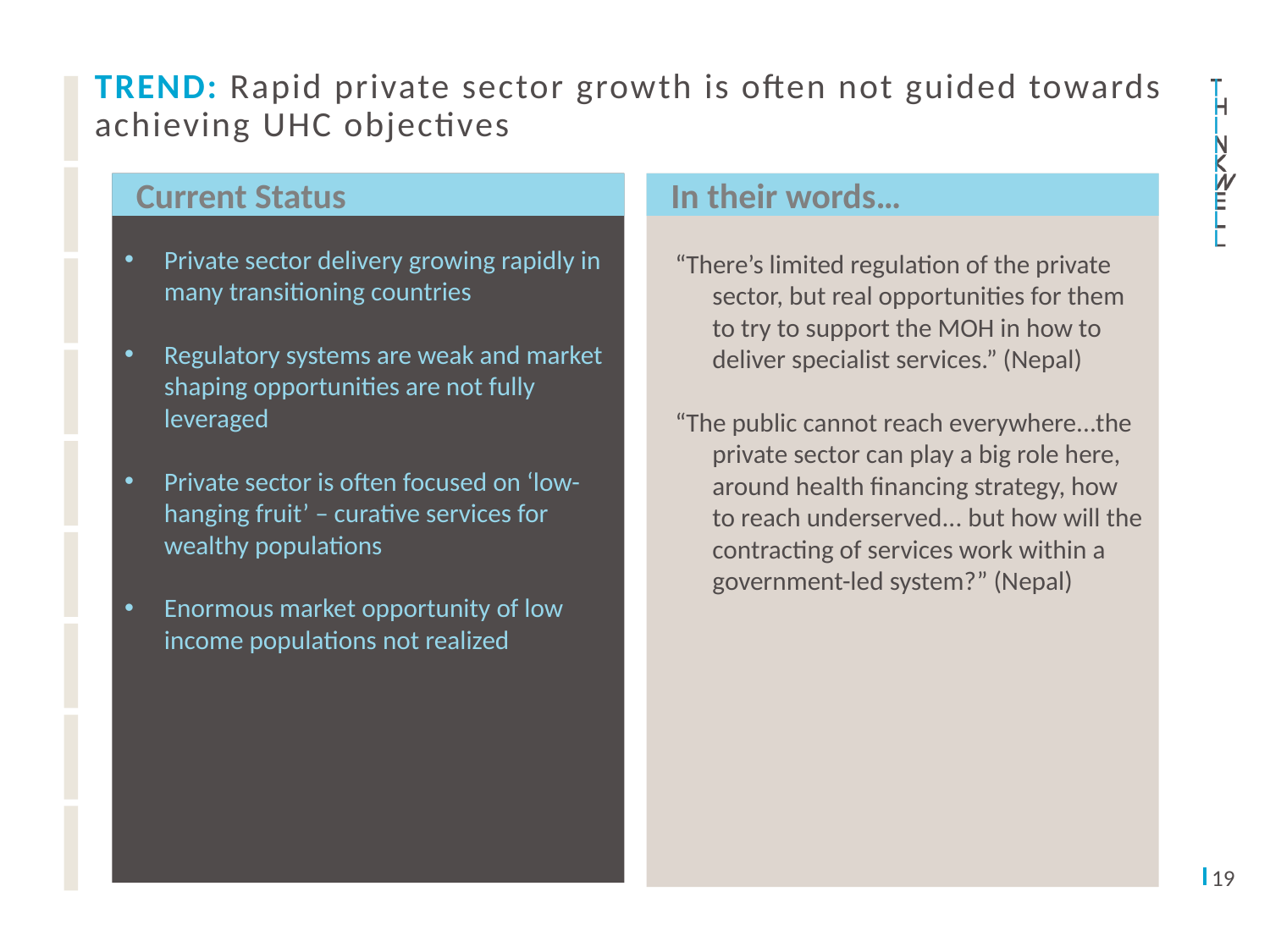

# Trend: Rapid private sector growth is often not guided towards achieving UHC objectives

Private sector delivery growing rapidly in many transitioning countries

Regulatory systems are weak and market shaping opportunities are not fully leveraged

Private sector is often focused on ‘low-hanging fruit’ – curative services for wealthy populations

Enormous market opportunity of low income populations not realized

   Current Status
   In their words…
I

“There’s limited regulation of the private sector, but real opportunities for them to try to support the MOH in how to deliver specialist services.” (Nepal)

“The public cannot reach everywhere...the private sector can play a big role here, around health financing strategy, how to reach underserved... but how will the contracting of services work within a government-led system?” (Nepal)